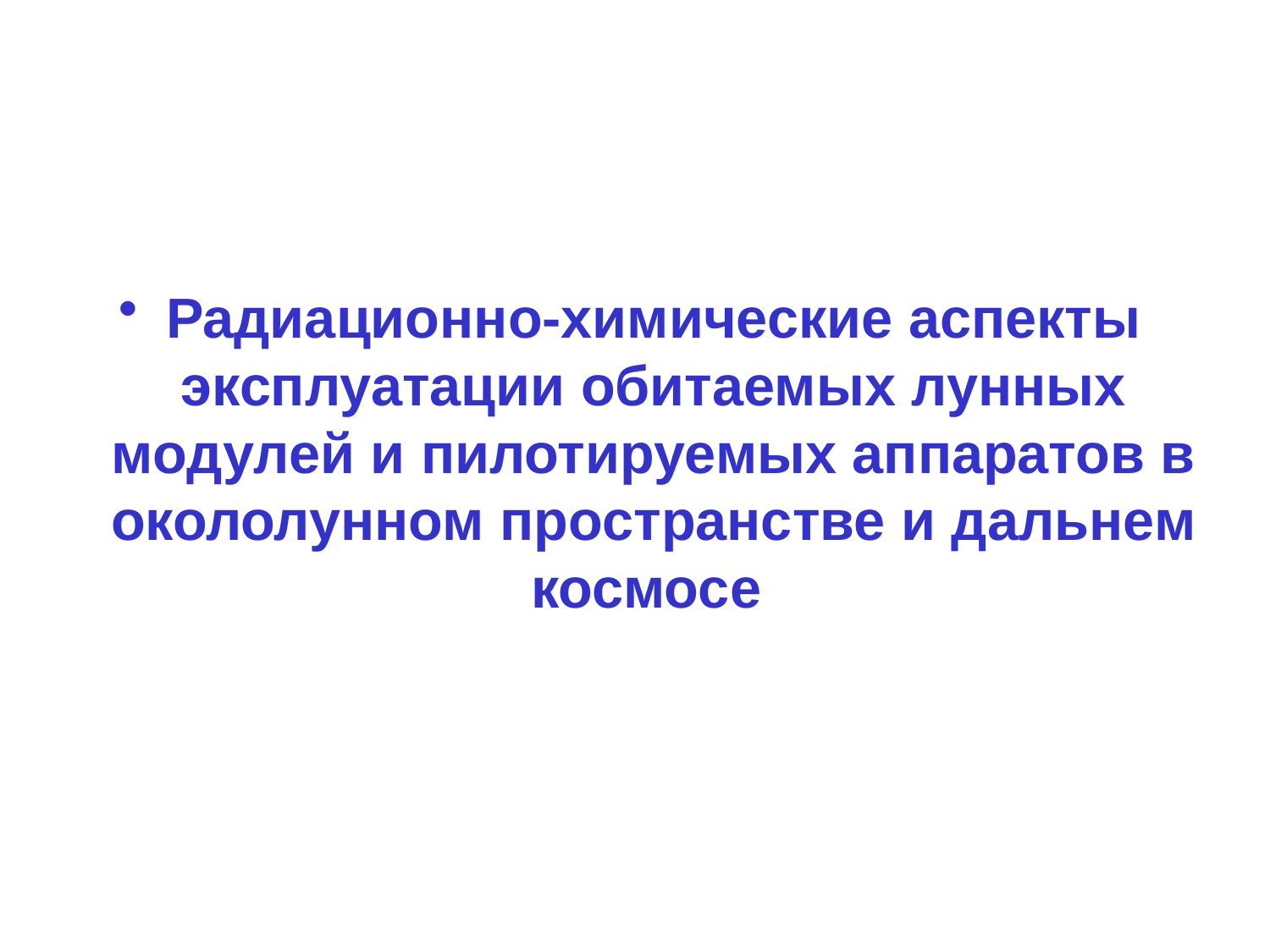

Радиационно-химические аспекты эксплуатации обитаемых лунных модулей и пилотируемых аппаратов в окололунном пространстве и дальнем космосе